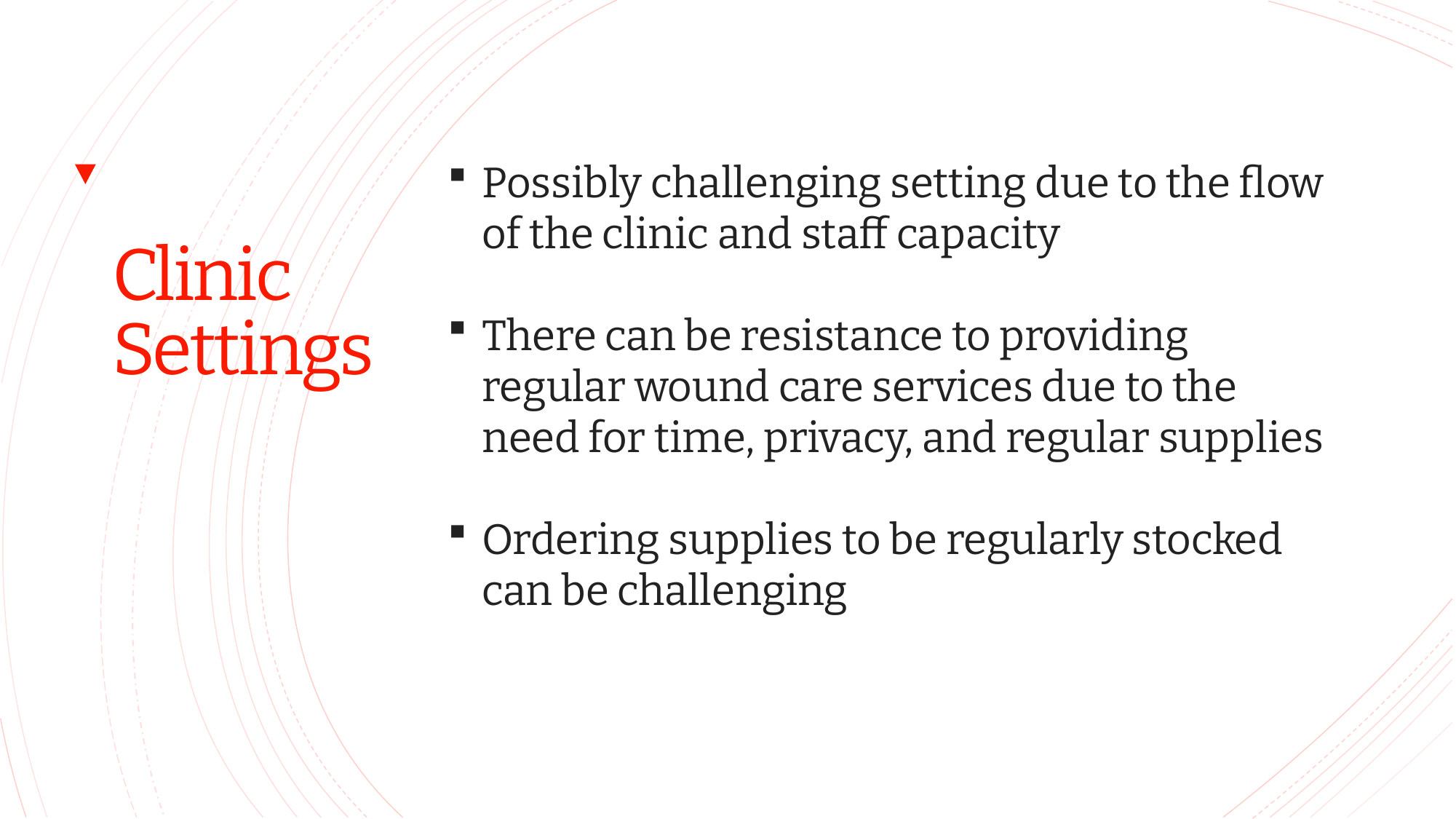

Possibly challenging setting due to the flow of the clinic and staff capacity

There can be resistance to providing regular wound care services due to the need for time, privacy, and regular supplies

Ordering supplies to be regularly stocked can be challenging

# Clinic Settings